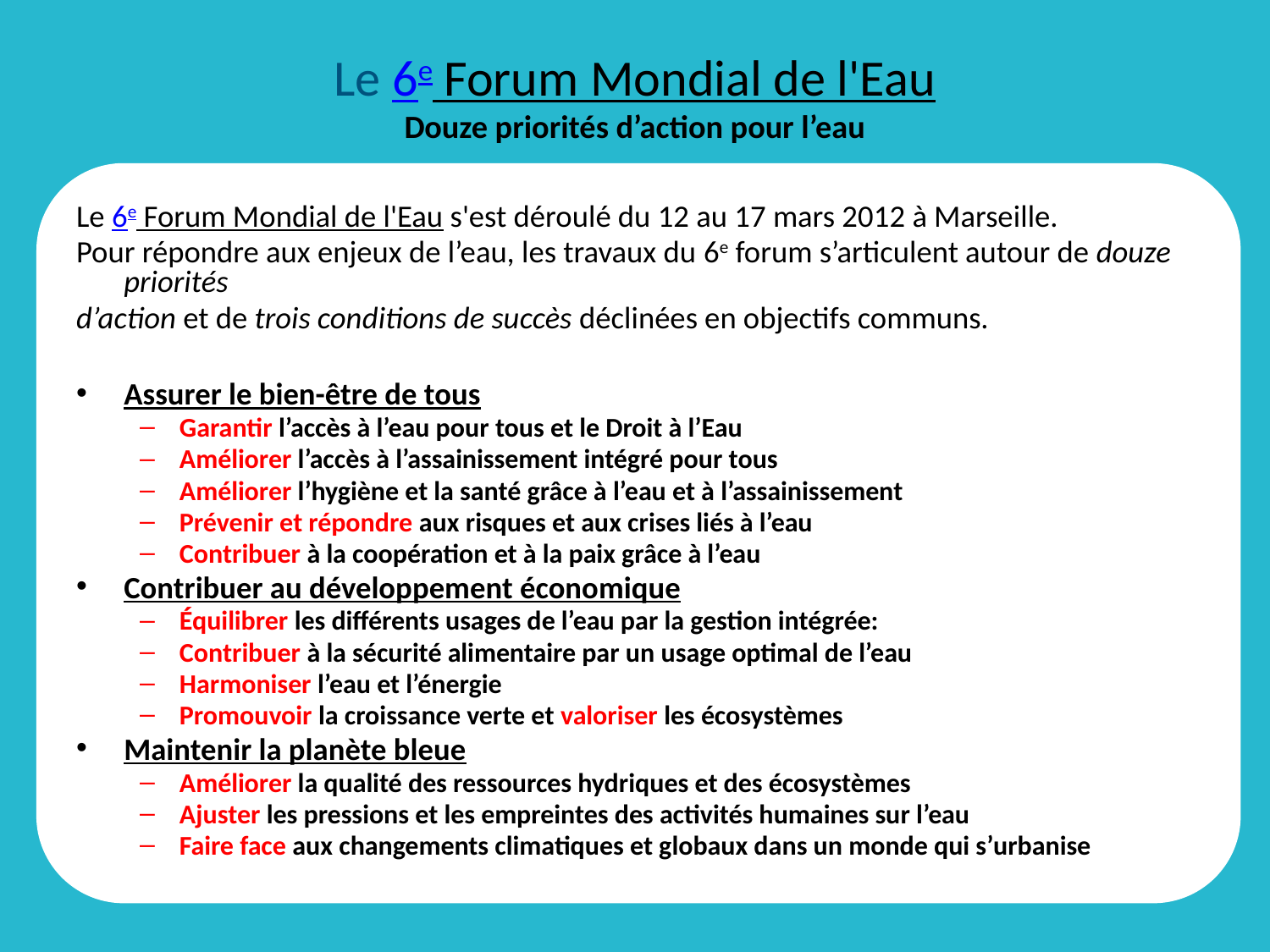

# Le 6e Forum Mondial de l'Eau Douze priorités d’action pour l’eau

Le 6e Forum Mondial de l'Eau s'est déroulé du 12 au 17 mars 2012 à Marseille.
Pour répondre aux enjeux de l’eau, les travaux du 6e forum s’articulent autour de douze priorités
d’action et de trois conditions de succès déclinées en objectifs communs.

Assurer le bien-être de tous
Garantir l’accès à l’eau pour tous et le Droit à l’Eau
Améliorer l’accès à l’assainissement intégré pour tous
Améliorer l’hygiène et la santé grâce à l’eau et à l’assainissement
Prévenir et répondre aux risques et aux crises liés à l’eau
Contribuer à la coopération et à la paix grâce à l’eau
Contribuer au développement économique
Équilibrer les différents usages de l’eau par la gestion intégrée:
Contribuer à la sécurité alimentaire par un usage optimal de l’eau
Harmoniser l’eau et l’énergie
Promouvoir la croissance verte et valoriser les écosystèmes
Maintenir la planète bleue
Améliorer la qualité des ressources hydriques et des écosystèmes
Ajuster les pressions et les empreintes des activités humaines sur l’eau
Faire face aux changements climatiques et globaux dans un monde qui s’urbanise